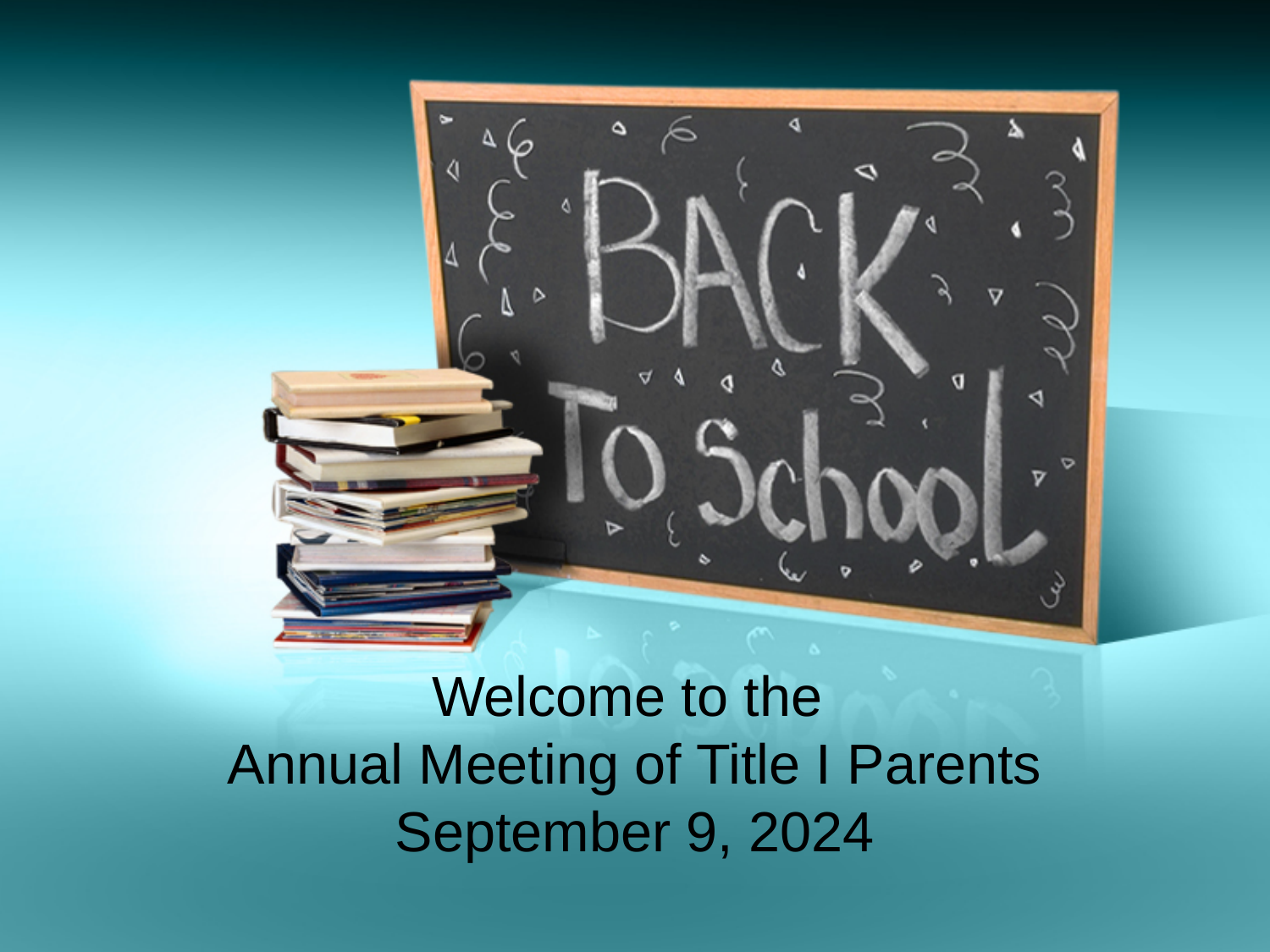

# Welcome to the Annual Meeting of Title I Parents September 9, 2024